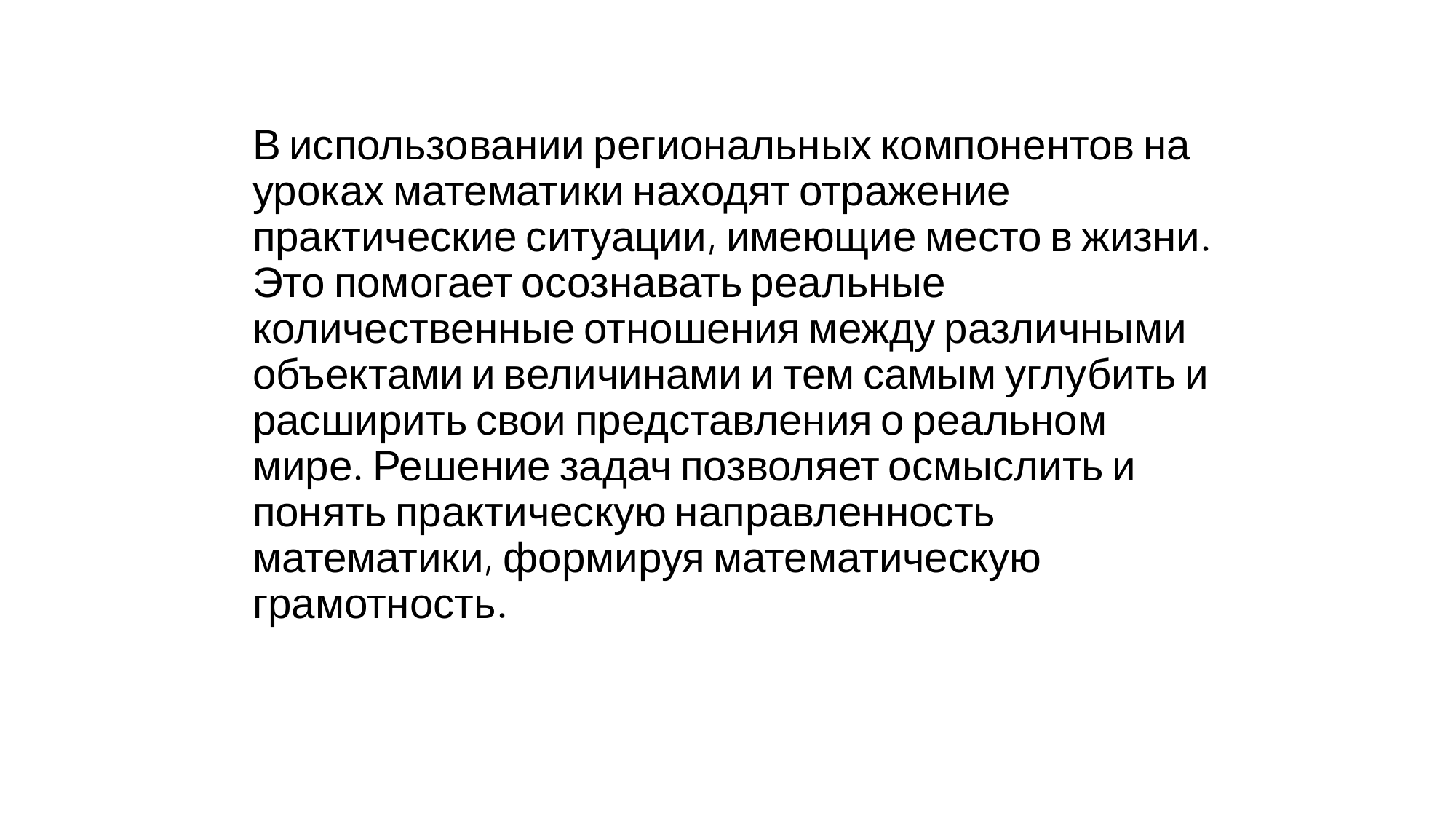

# В использовании региональных компонентов на уроках математики находят отражение практические ситуации, имеющие место в жизни. Это помогает осознавать реальные количественные отношения между различными  объектами и величинами и тем самым углубить и расширить свои представления о реальном мире. Решение задач позволяет осмыслить и понять практическую направленность математики, формируя математическую грамотность.